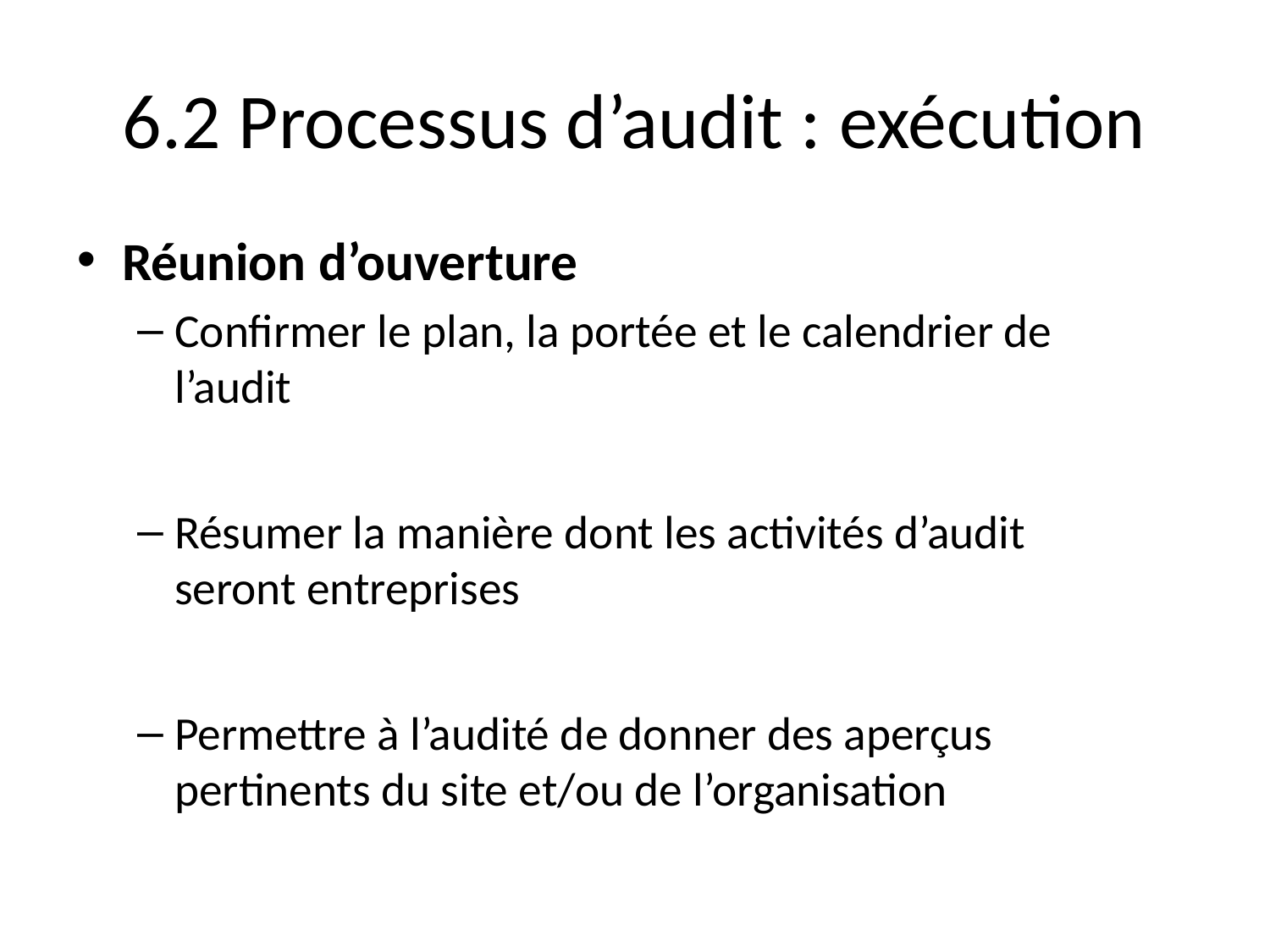

# 6.2 Processus d’audit : exécution
Réunion d’ouverture
Confirmer le plan, la portée et le calendrier de l’audit

Résumer la manière dont les activités d’audit seront entreprises

Permettre à l’audité de donner des aperçus pertinents du site et/ou de l’organisation